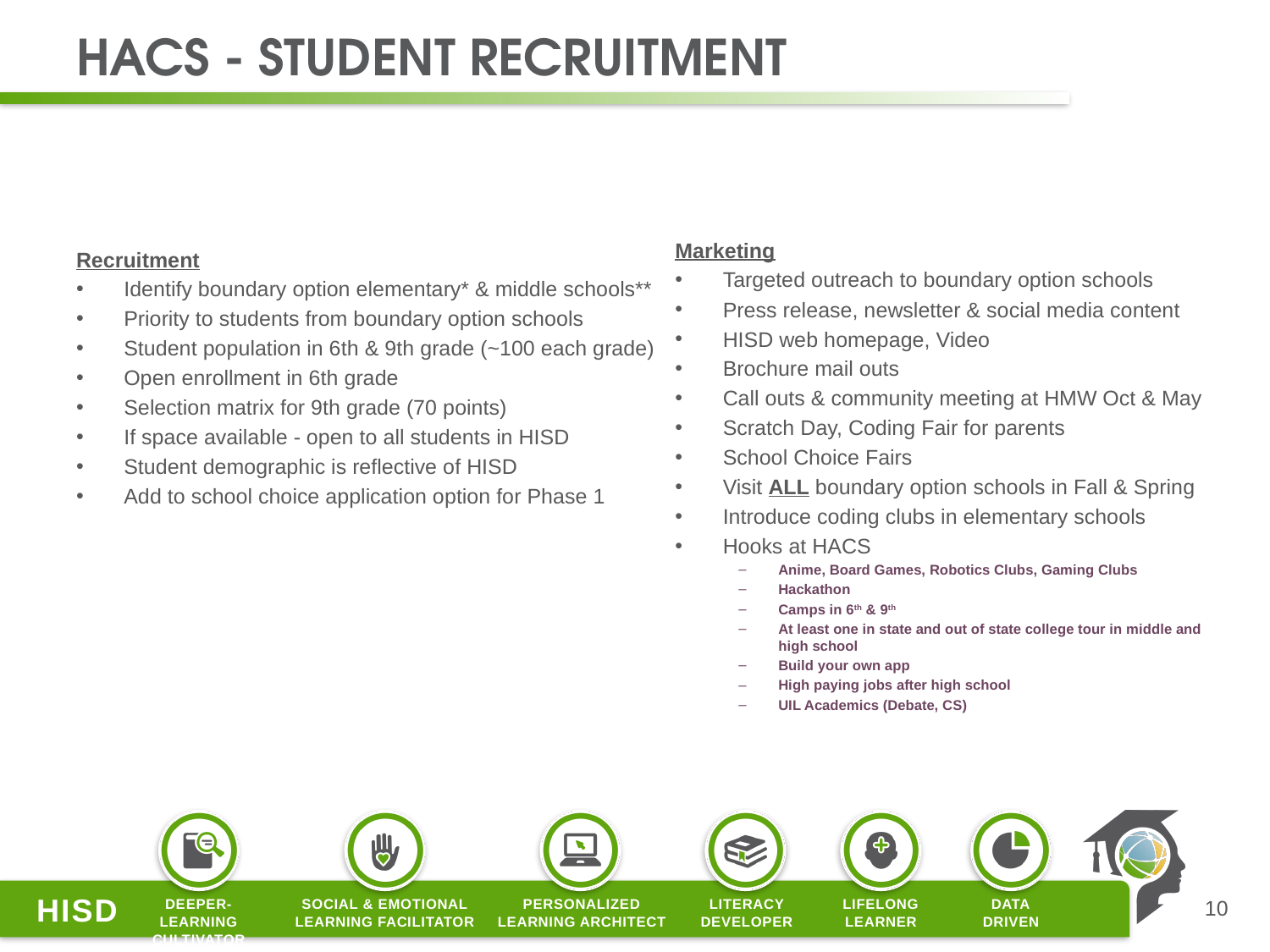

# Hacs - student recruitment
Marketing
Targeted outreach to boundary option schools
Press release, newsletter & social media content
HISD web homepage, Video
Brochure mail outs
Call outs & community meeting at HMW Oct & May
Scratch Day, Coding Fair for parents
School Choice Fairs
Visit ALL boundary option schools in Fall & Spring
Introduce coding clubs in elementary schools
Hooks at HACS
Anime, Board Games, Robotics Clubs, Gaming Clubs
Hackathon
Camps in 6th & 9th
At least one in state and out of state college tour in middle and high school
Build your own app
High paying jobs after high school
UIL Academics (Debate, CS)

Recruitment
Identify boundary option elementary* & middle schools**
Priority to students from boundary option schools
Student population in 6th & 9th grade (~100 each grade)
Open enrollment in 6th grade
Selection matrix for 9th grade (70 points)
If space available - open to all students in HISD
Student demographic is reflective of HISD
Add to school choice application option for Phase 1

10